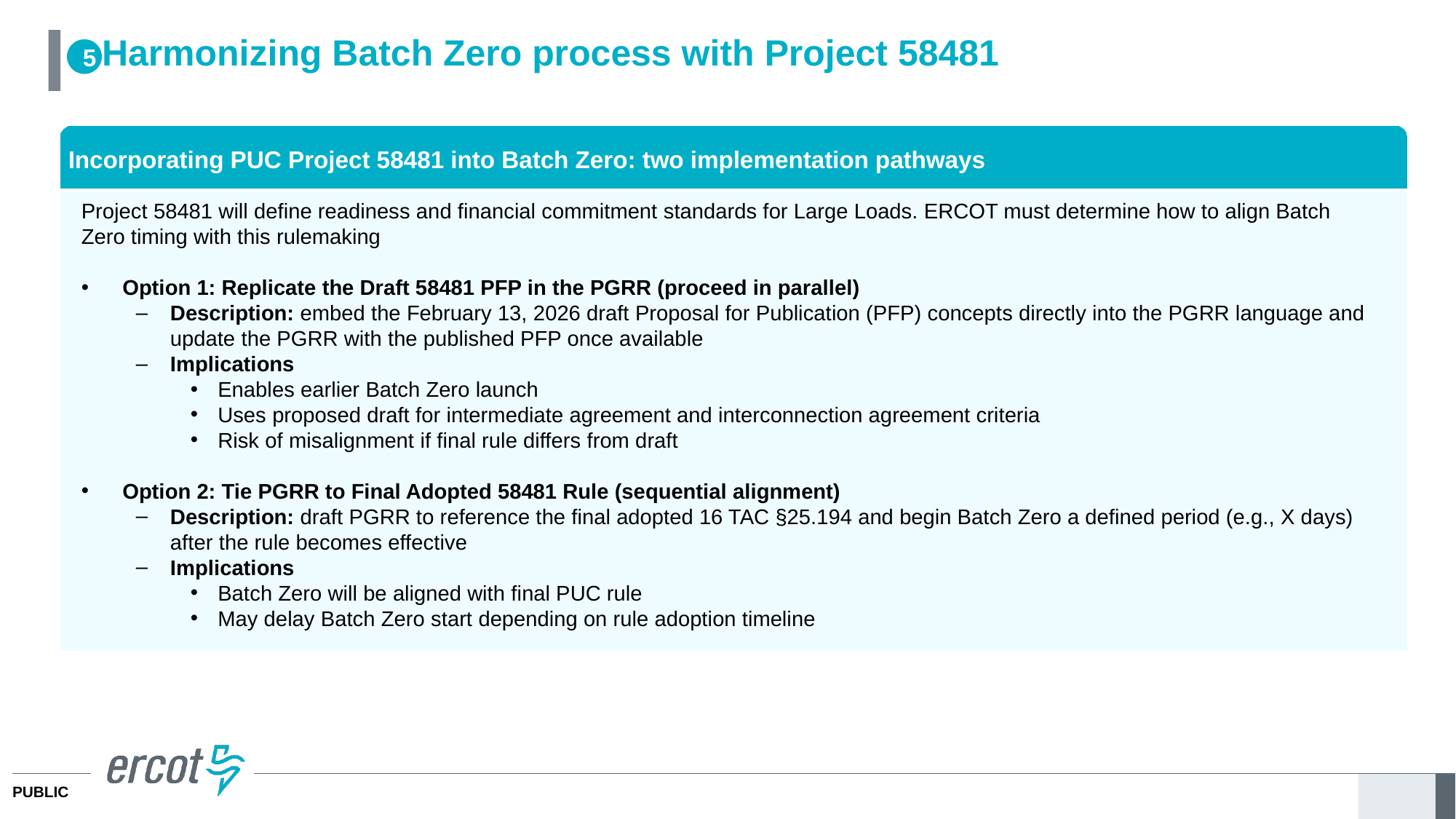

# Harmonizing Batch Zero process with Project 58481
5
Incorporating PUC Project 58481 into Batch Zero: two implementation pathways

Project 58481 will define readiness and financial commitment standards for Large Loads. ERCOT must determine how to align Batch Zero timing with this rulemaking

Option 1: Replicate the Draft 58481 PFP in the PGRR (proceed in parallel)
Description: embed the February 13, 2026 draft Proposal for Publication (PFP) concepts directly into the PGRR language and update the PGRR with the published PFP once available
Implications
Enables earlier Batch Zero launch
Uses proposed draft for intermediate agreement and interconnection agreement criteria
Risk of misalignment if final rule differs from draft

Option 2: Tie PGRR to Final Adopted 58481 Rule (sequential alignment)
Description: draft PGRR to reference the final adopted 16 TAC §25.194 and begin Batch Zero a defined period (e.g., X days) after the rule becomes effective
Implications
Batch Zero will be aligned with final PUC rule
May delay Batch Zero start depending on rule adoption timeline